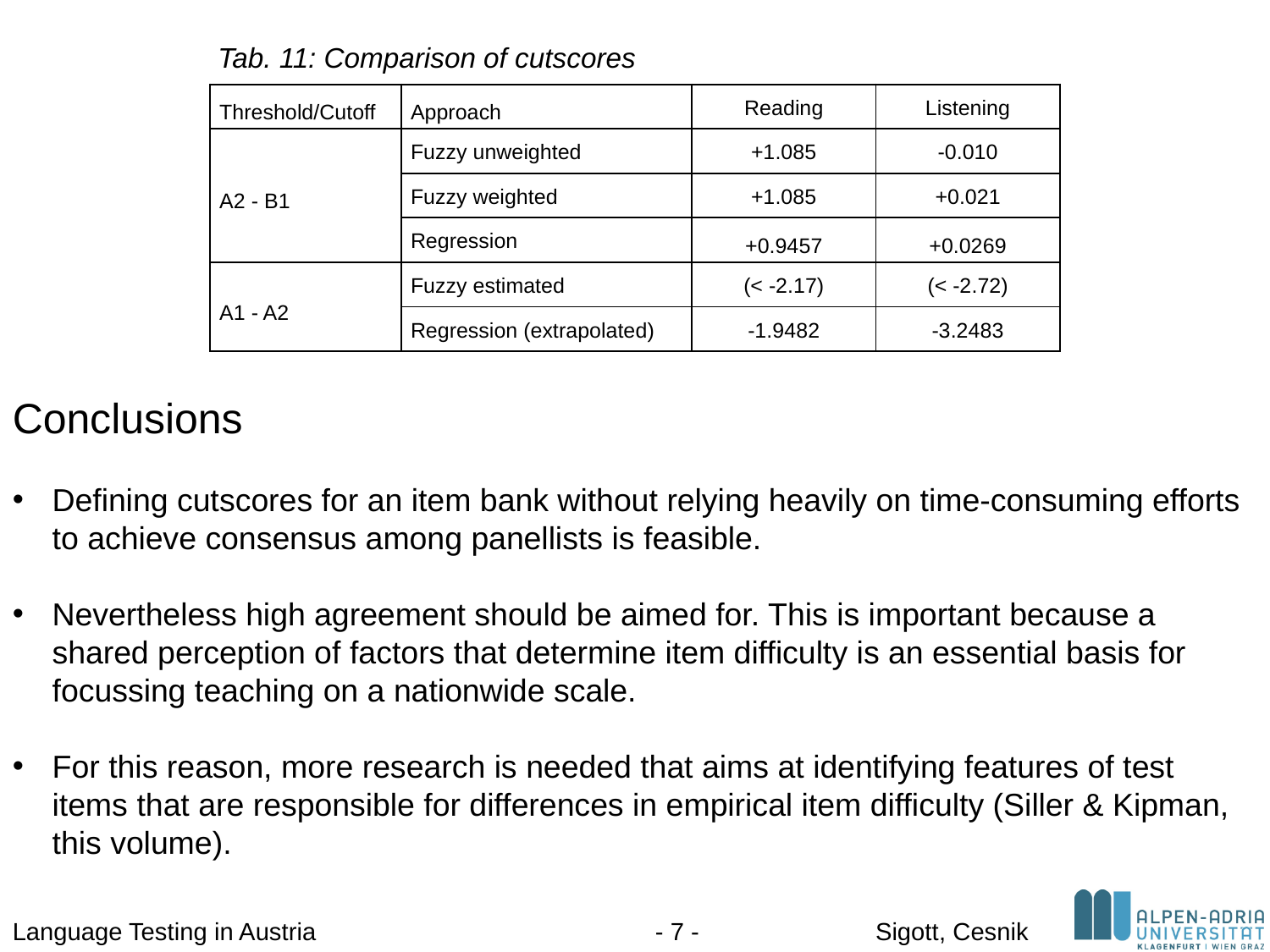

Tab. 11: Comparison of cutscores

Conclusions

Defining cutscores for an item bank without relying heavily on time-consuming efforts to achieve consensus among panellists is feasible.

Nevertheless high agreement should be aimed for. This is important because a shared perception of factors that determine item difficulty is an essential basis for focussing teaching on a nationwide scale.

For this reason, more research is needed that aims at identifying features of test items that are responsible for differences in empirical item difficulty (Siller & Kipman, this volume).

| Threshold/Cutoff | Approach | Reading | Listening |
| --- | --- | --- | --- |
| A2 - B1 | Fuzzy unweighted | +1.085 | ‑0.010 |
|  | Fuzzy weighted | +1.085 | +0.021 |
|  | Regression | +0.9457 | +0.0269 |
| A1 - A2 | Fuzzy estimated | (< ‑2.17) | (< ‑2.72) |
|  | Regression (extrapolated) | -1.9482 | -3.2483 |
Language Testing in Austria
- 7 -